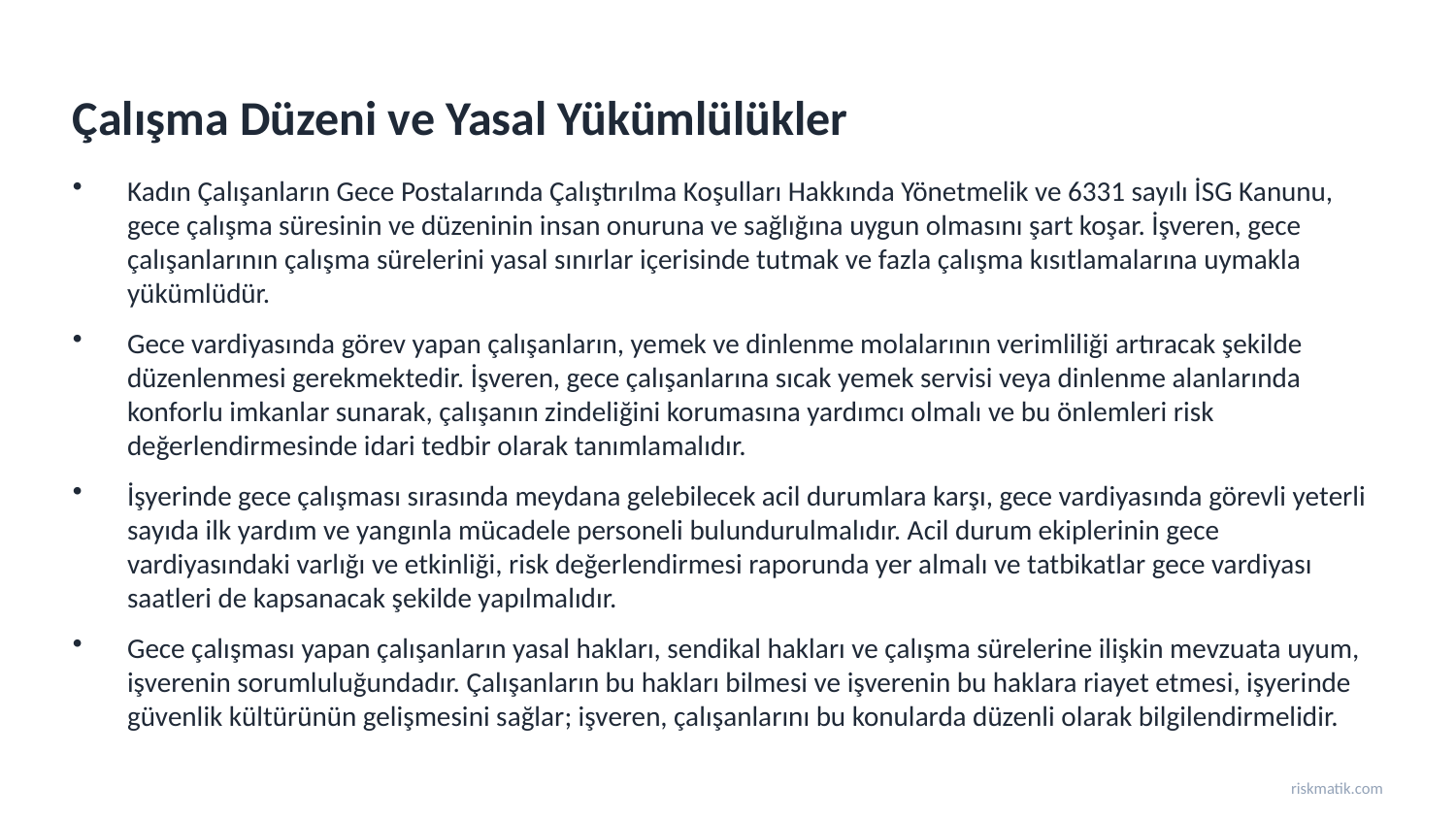

Çalışma Düzeni ve Yasal Yükümlülükler
Kadın Çalışanların Gece Postalarında Çalıştırılma Koşulları Hakkında Yönetmelik ve 6331 sayılı İSG Kanunu, gece çalışma süresinin ve düzeninin insan onuruna ve sağlığına uygun olmasını şart koşar. İşveren, gece çalışanlarının çalışma sürelerini yasal sınırlar içerisinde tutmak ve fazla çalışma kısıtlamalarına uymakla yükümlüdür.
Gece vardiyasında görev yapan çalışanların, yemek ve dinlenme molalarının verimliliği artıracak şekilde düzenlenmesi gerekmektedir. İşveren, gece çalışanlarına sıcak yemek servisi veya dinlenme alanlarında konforlu imkanlar sunarak, çalışanın zindeliğini korumasına yardımcı olmalı ve bu önlemleri risk değerlendirmesinde idari tedbir olarak tanımlamalıdır.
İşyerinde gece çalışması sırasında meydana gelebilecek acil durumlara karşı, gece vardiyasında görevli yeterli sayıda ilk yardım ve yangınla mücadele personeli bulundurulmalıdır. Acil durum ekiplerinin gece vardiyasındaki varlığı ve etkinliği, risk değerlendirmesi raporunda yer almalı ve tatbikatlar gece vardiyası saatleri de kapsanacak şekilde yapılmalıdır.
Gece çalışması yapan çalışanların yasal hakları, sendikal hakları ve çalışma sürelerine ilişkin mevzuata uyum, işverenin sorumluluğundadır. Çalışanların bu hakları bilmesi ve işverenin bu haklara riayet etmesi, işyerinde güvenlik kültürünün gelişmesini sağlar; işveren, çalışanlarını bu konularda düzenli olarak bilgilendirmelidir.
riskmatik.com